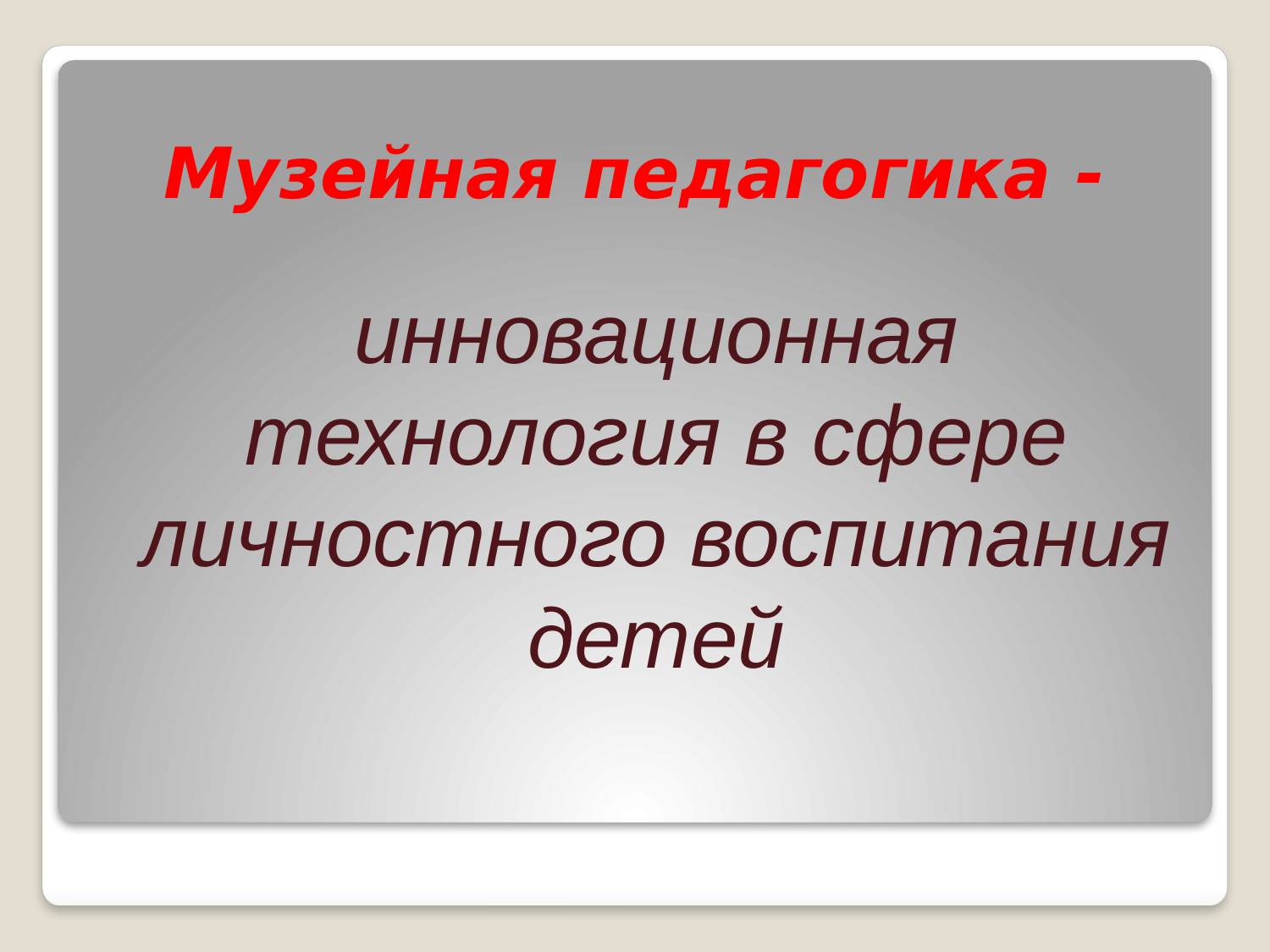

# Музейная педагогика -
инновационная технология в сфере личностного воспитания детей